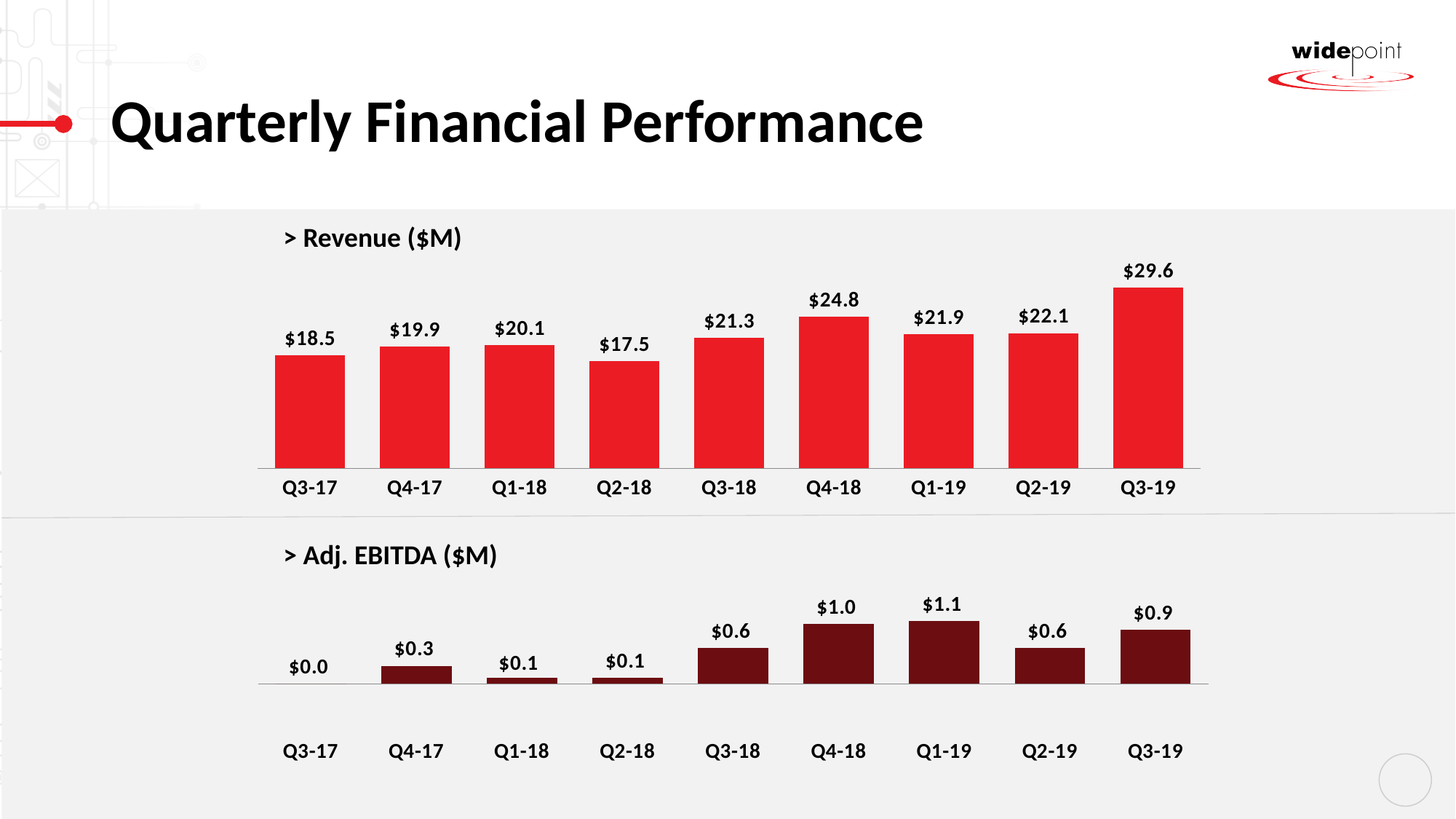

# Quarterly Financial Performance

> Revenue ($M)

### Chart

| Category |  |
|---|---|
| Q3-17 | 18.5 |
| Q4-17 | 19.9 |
| Q1-18 | 20.1 |
| Q2-18 | 17.5 |
| Q3-18 | 21.3 |
| Q4-18 | 24.8 |
| Q1-19 | 21.9 |
| Q2-19 | 22.1 |
| Q3-19 | 29.6 |
> Adj. EBITDA ($M)

### Chart

| Category |  |
|---|---|
| Q3-17 | 0.0 |
| Q4-17 | 0.3 |
| Q1-18 | 0.1 |
| Q2-18 | 0.1 |
| Q3-18 | 0.6 |
| Q4-18 | 1.0 |
| Q1-19 | 1.054 |
| Q2-19 | 0.6 |
| Q3-19 | 0.9 |
16